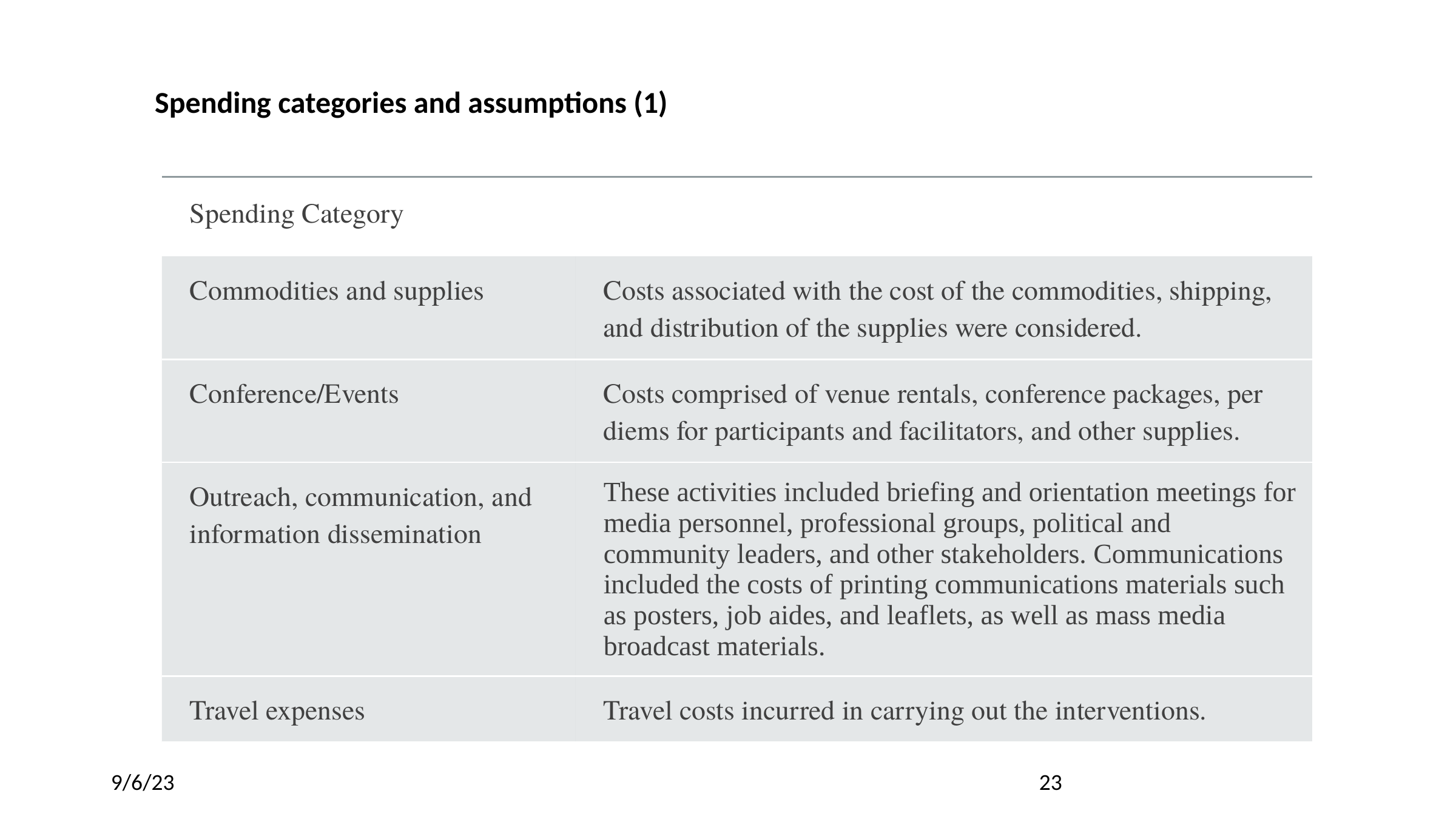

Spending categories and assumptions (1)

| Spending Category |  |
| --- | --- |
| Commodities and supplies | Costs associated with the cost of the commodities, shipping, and distribution of the supplies were considered. |
| Conference/Events | Costs comprised of venue rentals, conference packages, per diems for participants and facilitators, and other supplies. |
| Outreach, communication, and information dissemination | These activities included briefing and orientation meetings for media personnel, professional groups, political and community leaders, and other stakeholders. Communications included the costs of printing communications materials such as posters, job aides, and leaflets, as well as mass media broadcast materials. |
| Travel expenses | Travel costs incurred in carrying out the interventions. |
9/6/23
23